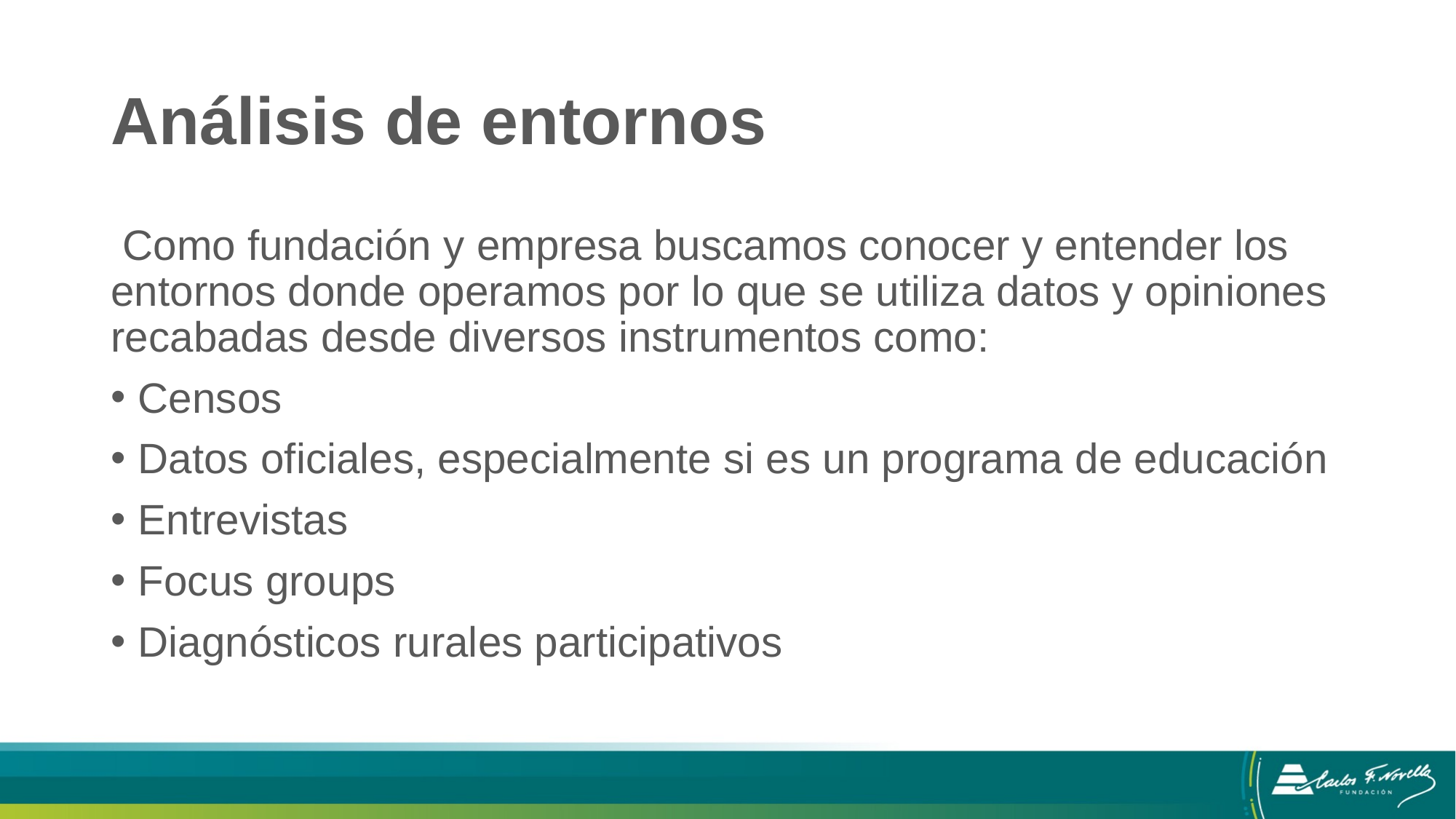

# Análisis de entornos
 Como fundación y empresa buscamos conocer y entender los entornos donde operamos por lo que se utiliza datos y opiniones recabadas desde diversos instrumentos como:
Censos
Datos oficiales, especialmente si es un programa de educación
Entrevistas
Focus groups
Diagnósticos rurales participativos